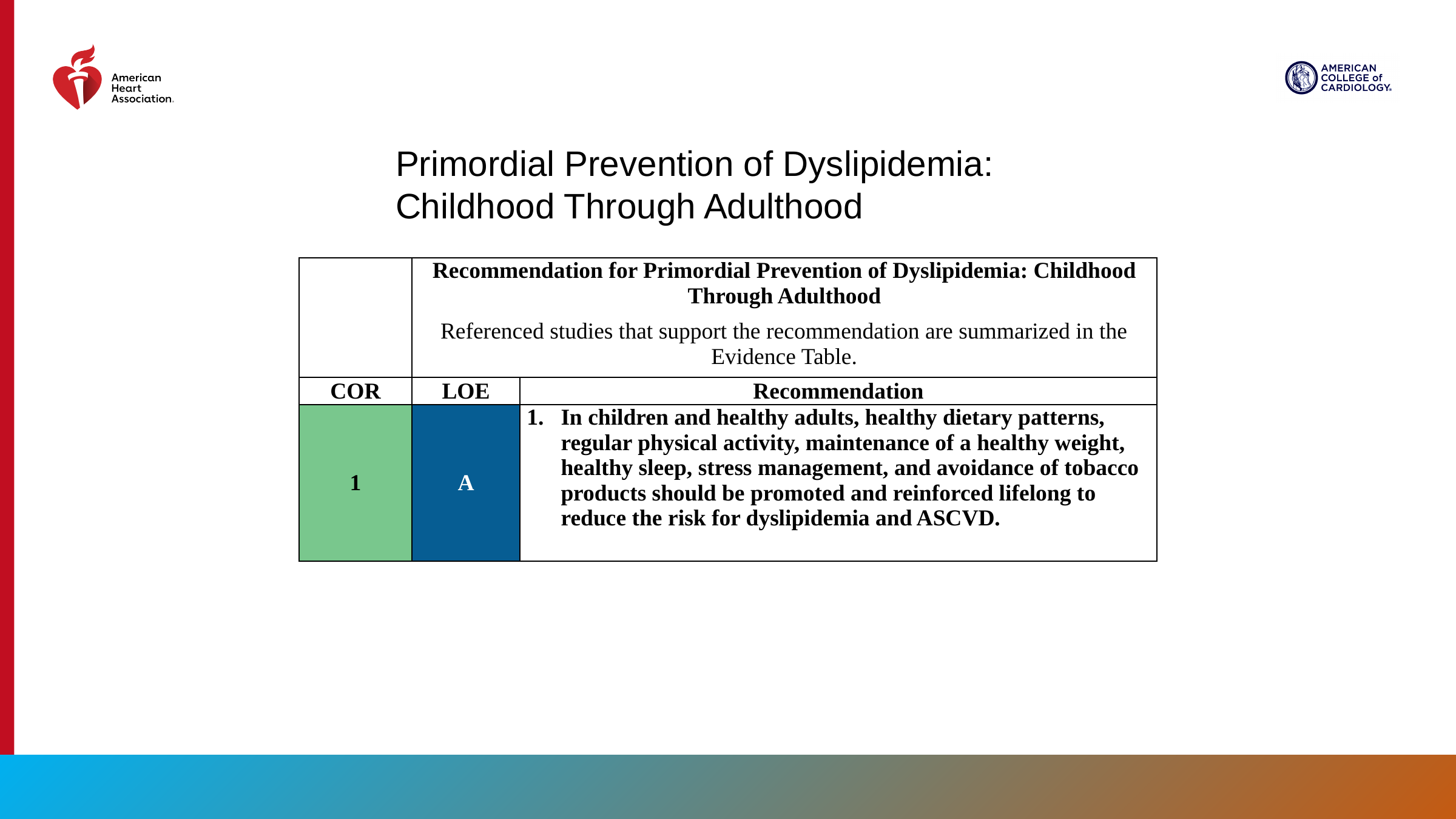

Primordial Prevention of Dyslipidemia: Childhood Through Adulthood
|  | Recommendation for Primordial Prevention of Dyslipidemia: Childhood Through Adulthood Referenced studies that support the recommendation are summarized in the Evidence Table. |  |
| --- | --- | --- |
| COR | LOE | Recommendation |
| 1 | A | In children and healthy adults, healthy dietary patterns, regular physical activity, maintenance of a healthy weight, healthy sleep, stress management, and avoidance of tobacco products should be promoted and reinforced lifelong to reduce the risk for dyslipidemia and ASCVD. |
45